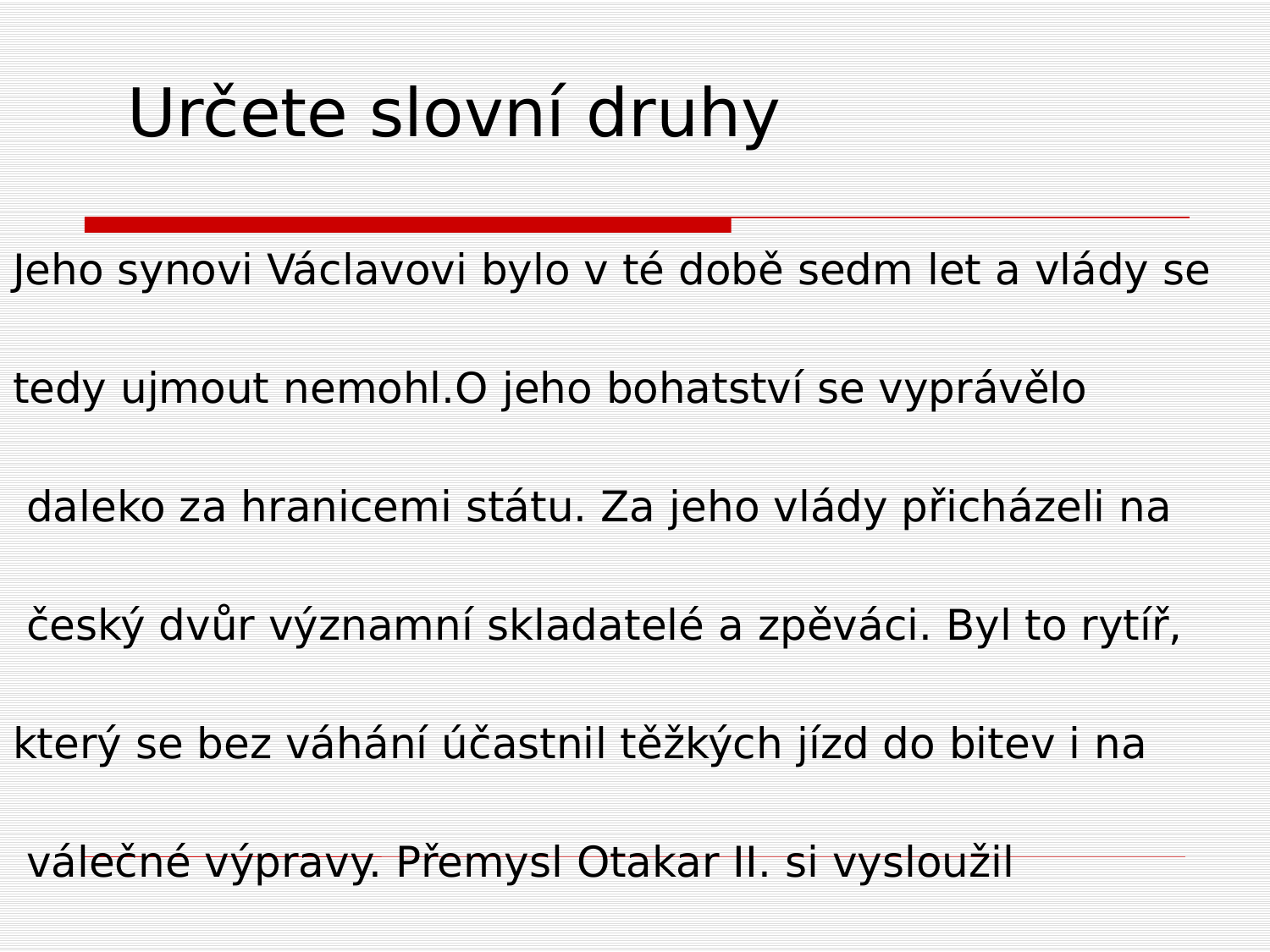

# Určete slovní druhy
Jeho synovi Václavovi bylo v té době sedm let a vlády se

tedy ujmout nemohl.O jeho bohatství se vyprávělo

 daleko za hranicemi státu. Za jeho vlády přicházeli na

 český dvůr významní skladatelé a zpěváci. Byl to rytíř,

který se bez váhání účastnil těžkých jízd do bitev i na

 válečné výpravy. Přemysl Otakar II. si vysloužil